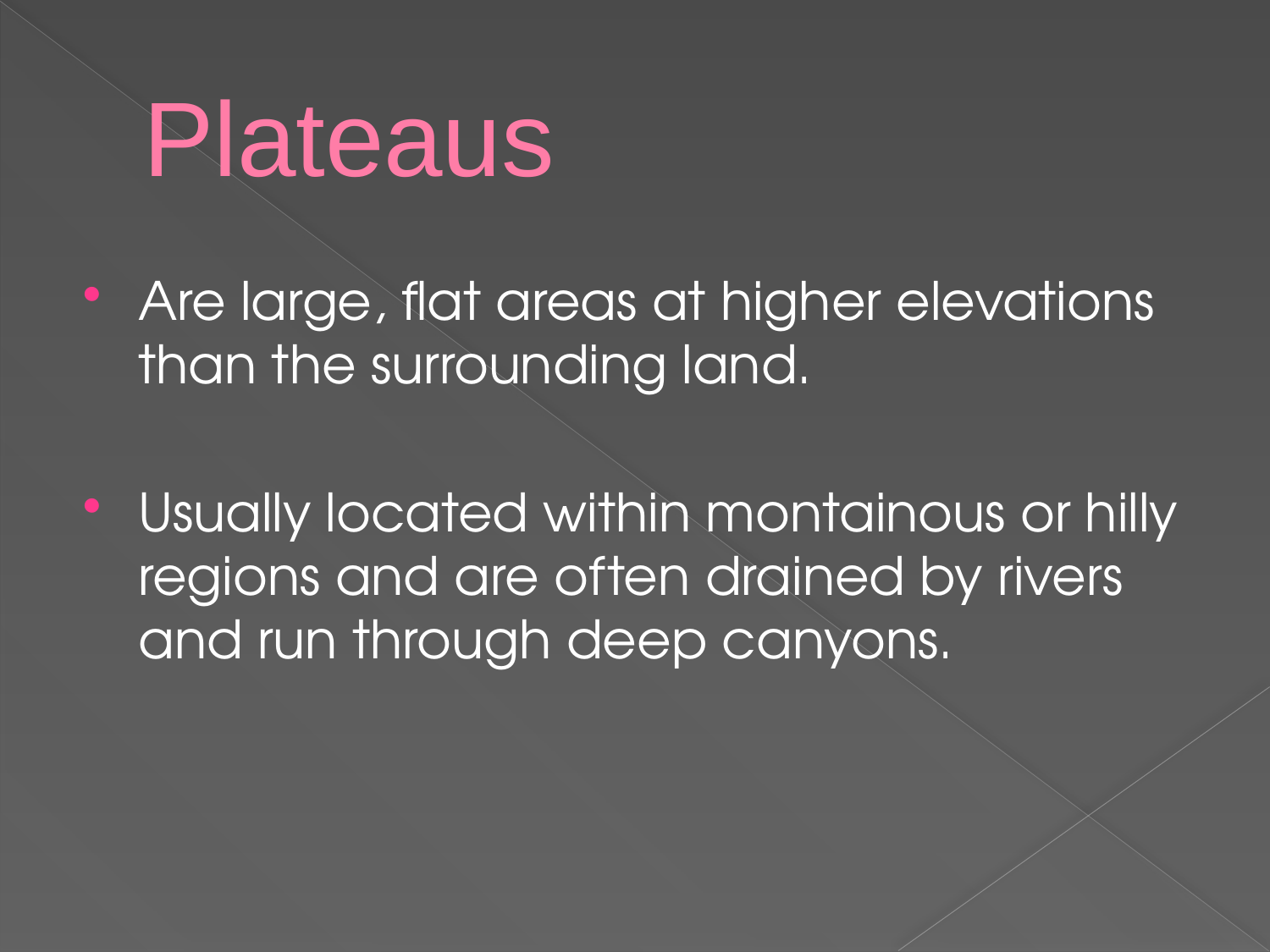

# Plateaus
Are large, flat areas at higher elevations than the surrounding land.

Usually located within montainous or hilly regions and are often drained by rivers and run through deep canyons.